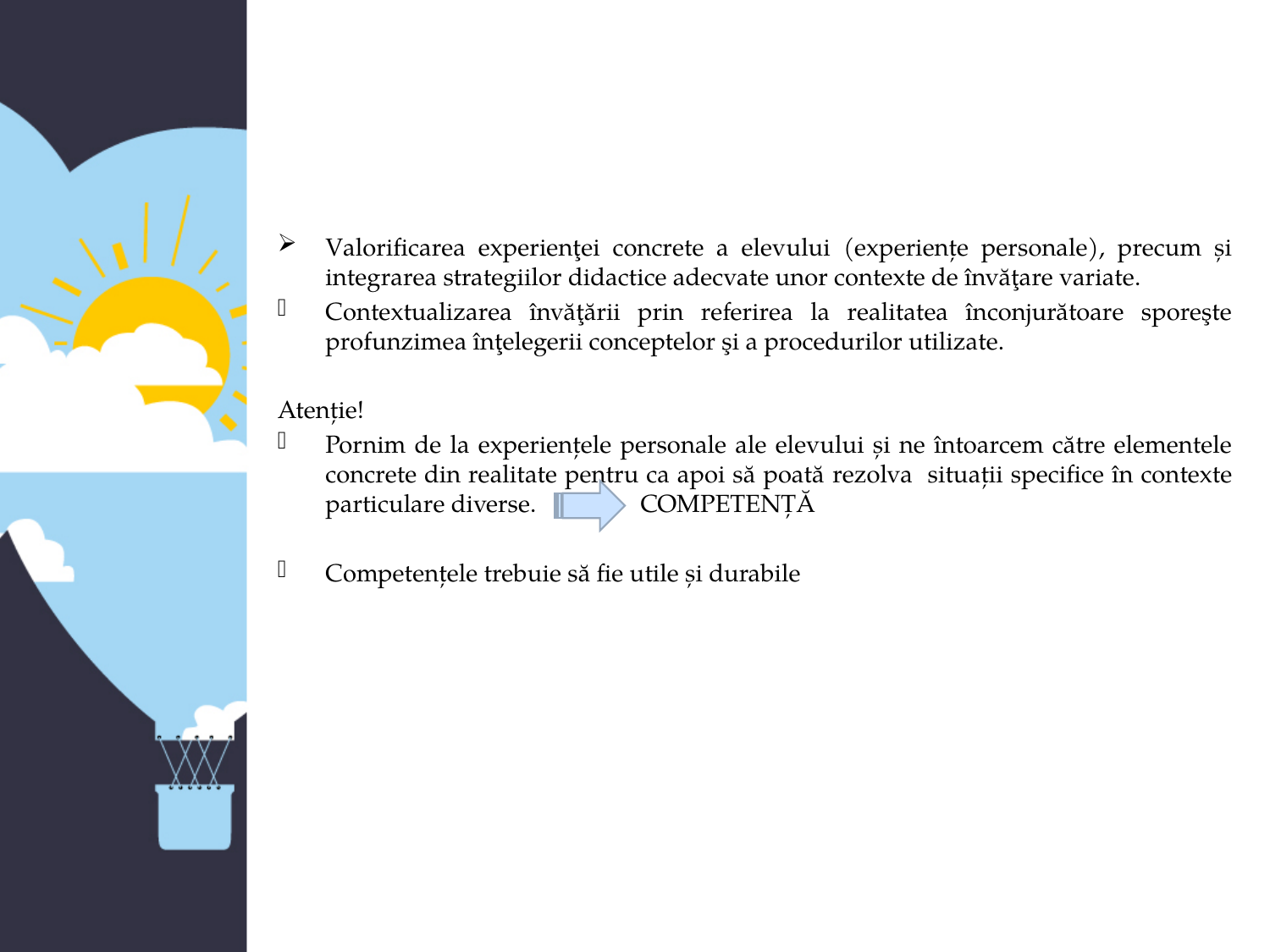

#

Valorificarea experienţei concrete a elevului (experiențe personale), precum și integrarea strategiilor didactice adecvate unor contexte de învăţare variate.
Contextualizarea învăţării prin referirea la realitatea înconjurătoare sporeşte profunzimea înţelegerii conceptelor şi a procedurilor utilizate.

Atenție!
Pornim de la experiențele personale ale elevului și ne întoarcem către elementele concrete din realitate pentru ca apoi să poată rezolva  situații specifice în contexte particulare diverse.                 COMPETENȚĂ

Competențele trebuie să fie utile și durabile